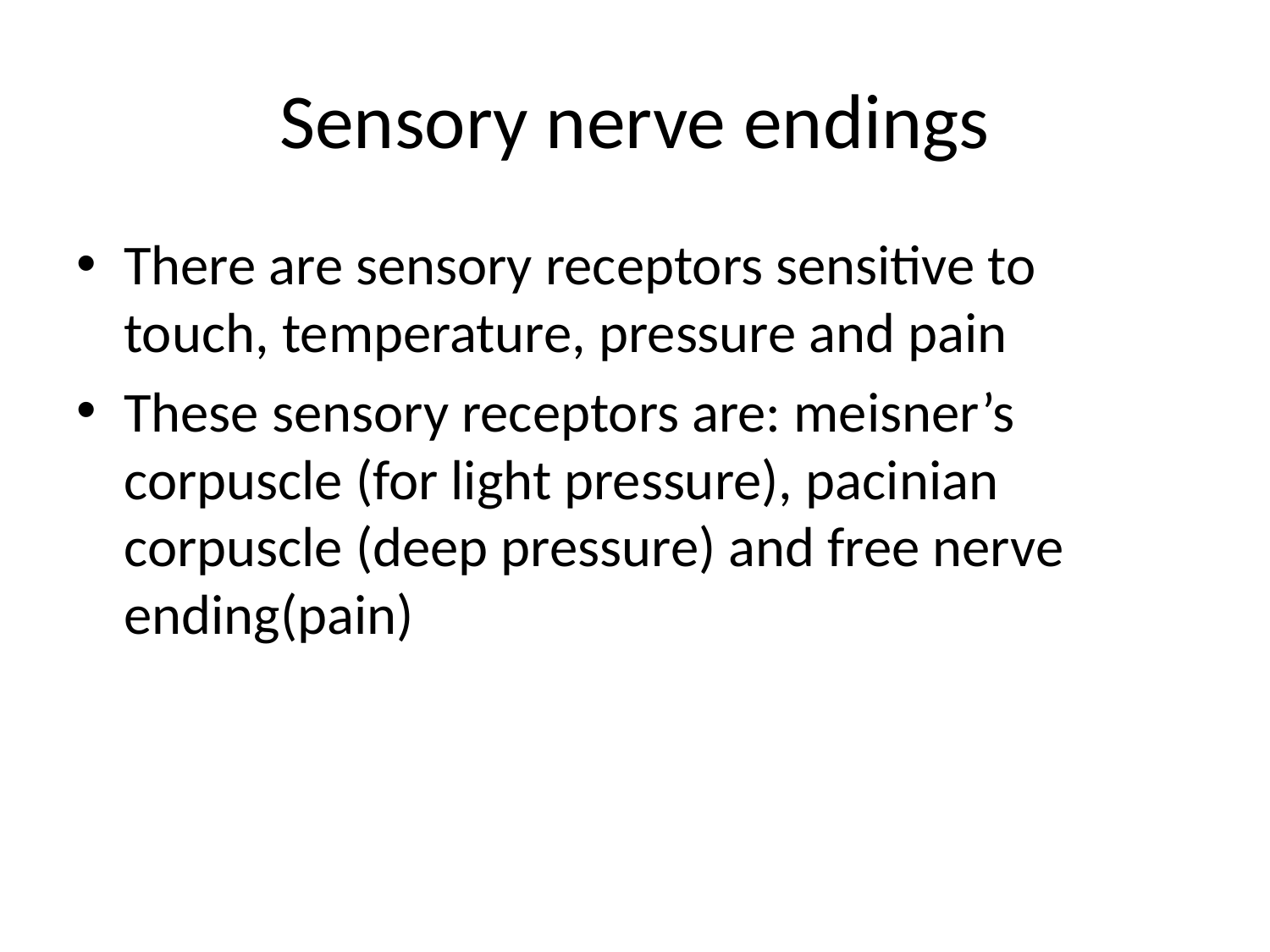

# Sensory nerve endings
There are sensory receptors sensitive to touch, temperature, pressure and pain
These sensory receptors are: meisner’s corpuscle (for light pressure), pacinian corpuscle (deep pressure) and free nerve ending(pain)